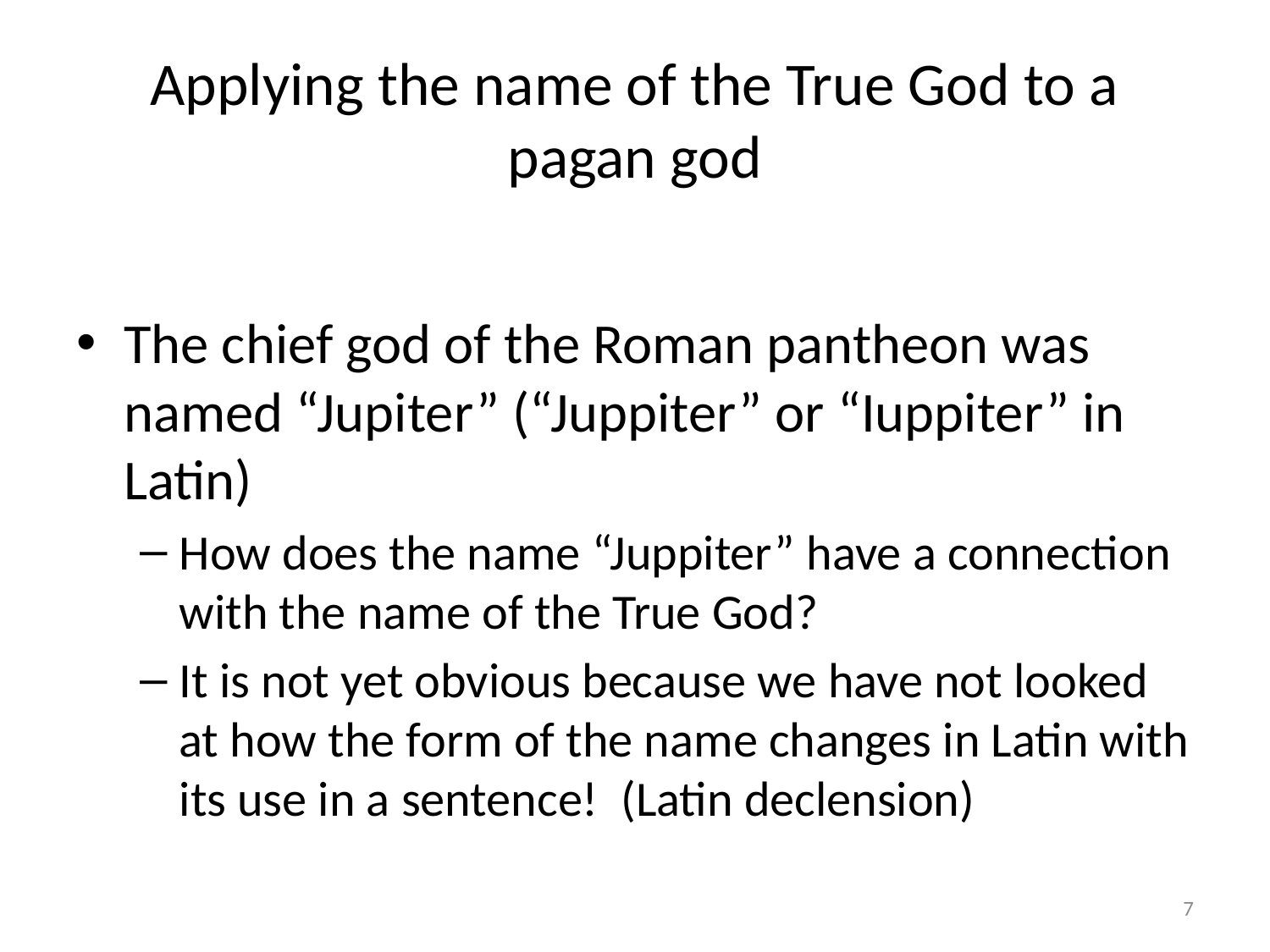

# Applying the name of the True God to a pagan god

The chief god of the Roman pantheon was named “Jupiter” (“Juppiter” or “Iuppiter” in Latin)
How does the name “Juppiter” have a connection with the name of the True God?
It is not yet obvious because we have not looked at how the form of the name changes in Latin with its use in a sentence!  (Latin declension)
7